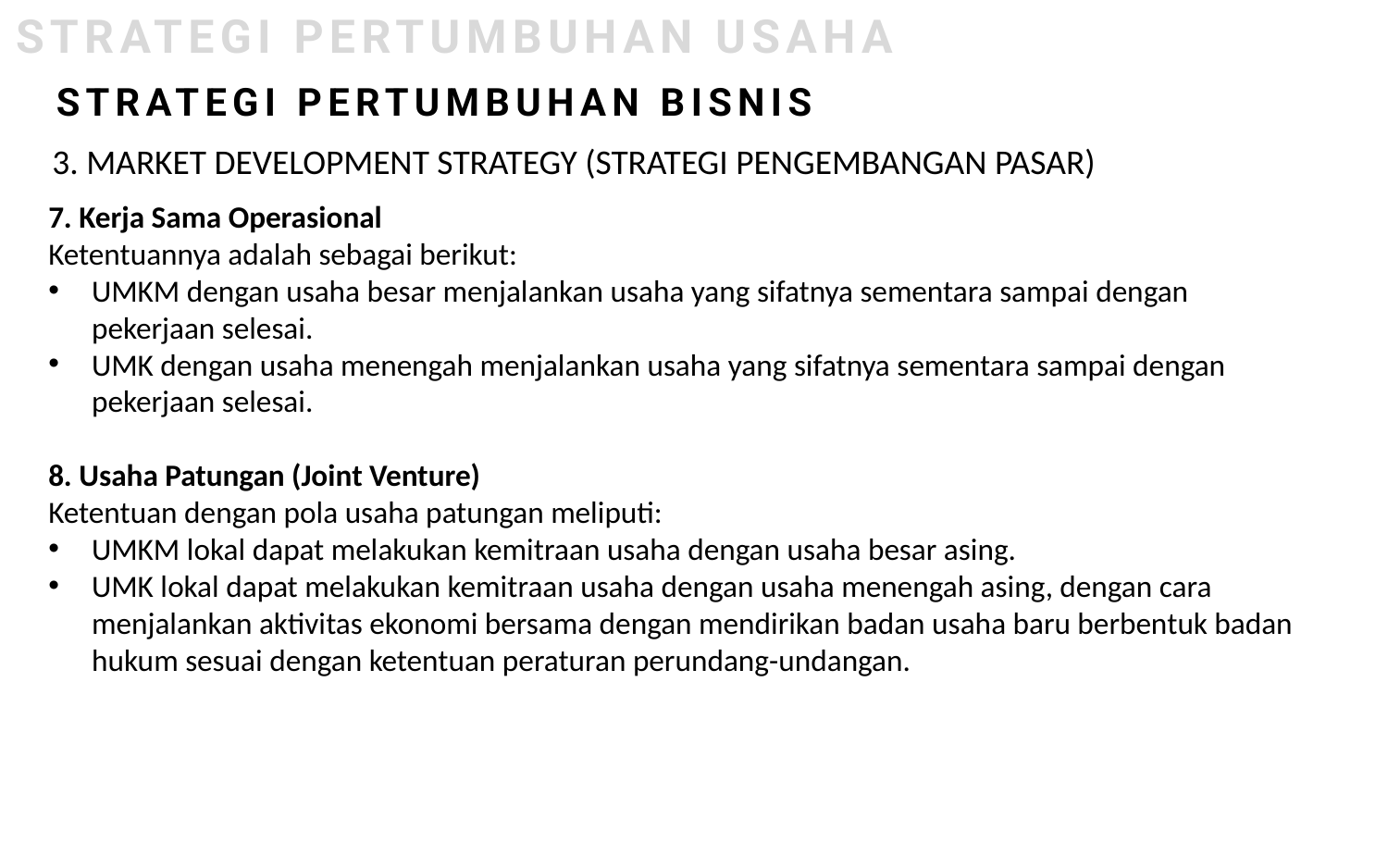

STRATEGI PERTUMBUHAN USAHA
STRATEGI PERTUMBUHAN BISNIS
3. MARKET DEVELOPMENT STRATEGY (STRATEGI PENGEMBANGAN PASAR)
7. Kerja Sama Operasional
Ketentuannya adalah sebagai berikut:
UMKM dengan usaha besar menjalankan usaha yang sifatnya sementara sampai dengan pekerjaan selesai.
UMK dengan usaha menengah menjalankan usaha yang sifatnya sementara sampai dengan pekerjaan selesai.

8. Usaha Patungan (Joint Venture)
Ketentuan dengan pola usaha patungan meliputi:
UMKM lokal dapat melakukan kemitraan usaha dengan usaha besar asing.
UMK lokal dapat melakukan kemitraan usaha dengan usaha menengah asing, dengan cara menjalankan aktivitas ekonomi bersama dengan mendirikan badan usaha baru berbentuk badan hukum sesuai dengan ketentuan peraturan perundang-undangan.